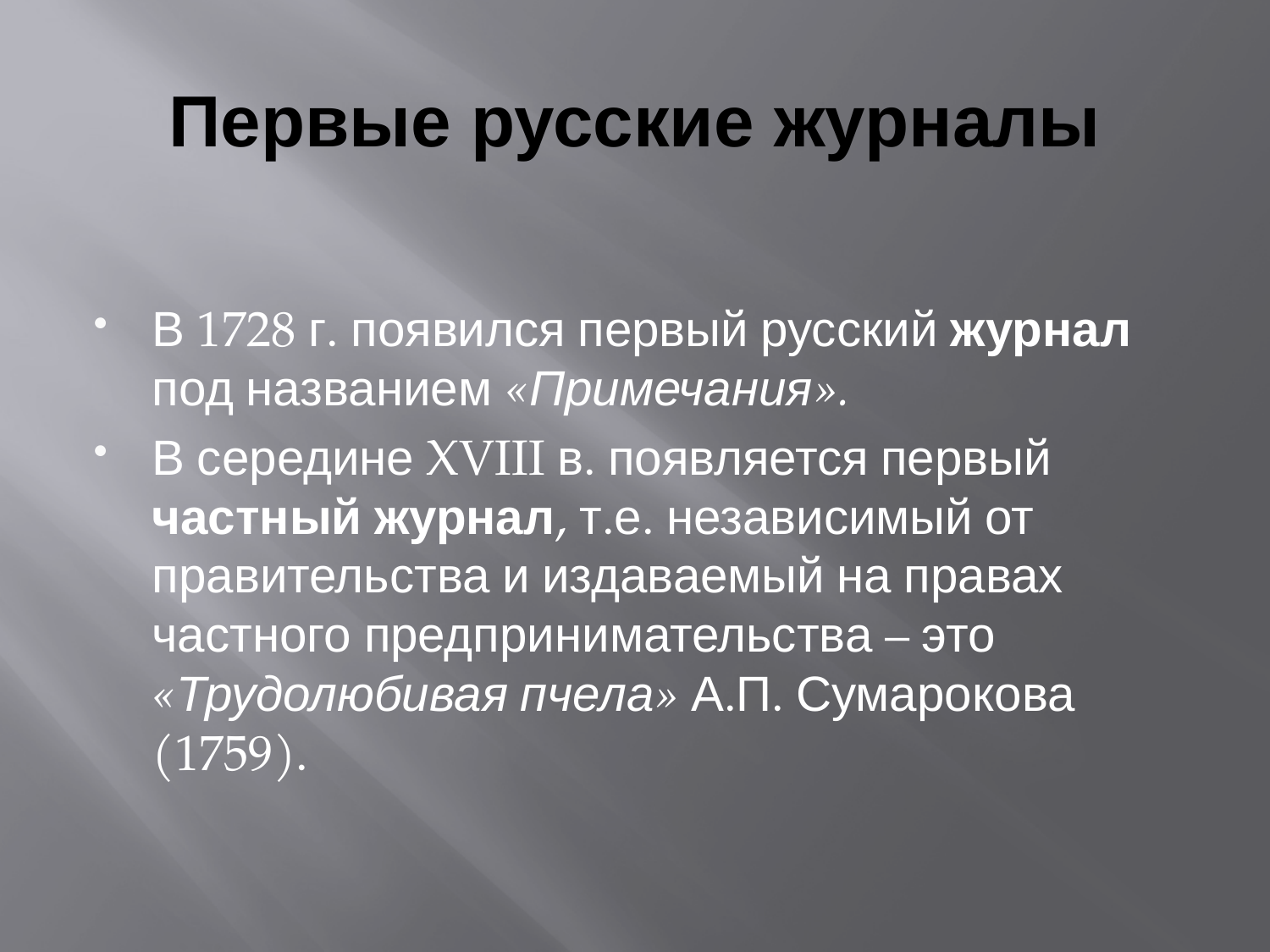

# Первые русские журналы

В 1728 г. появился первый русский журнал под названием «Примечания».
В середине XVIII в. появляется первый частный журнал, т.е. независимый от правительства и издаваемый на правах частного предпринимательства – это «Трудолюбивая пчела» А.П. Сумарокова (1759).